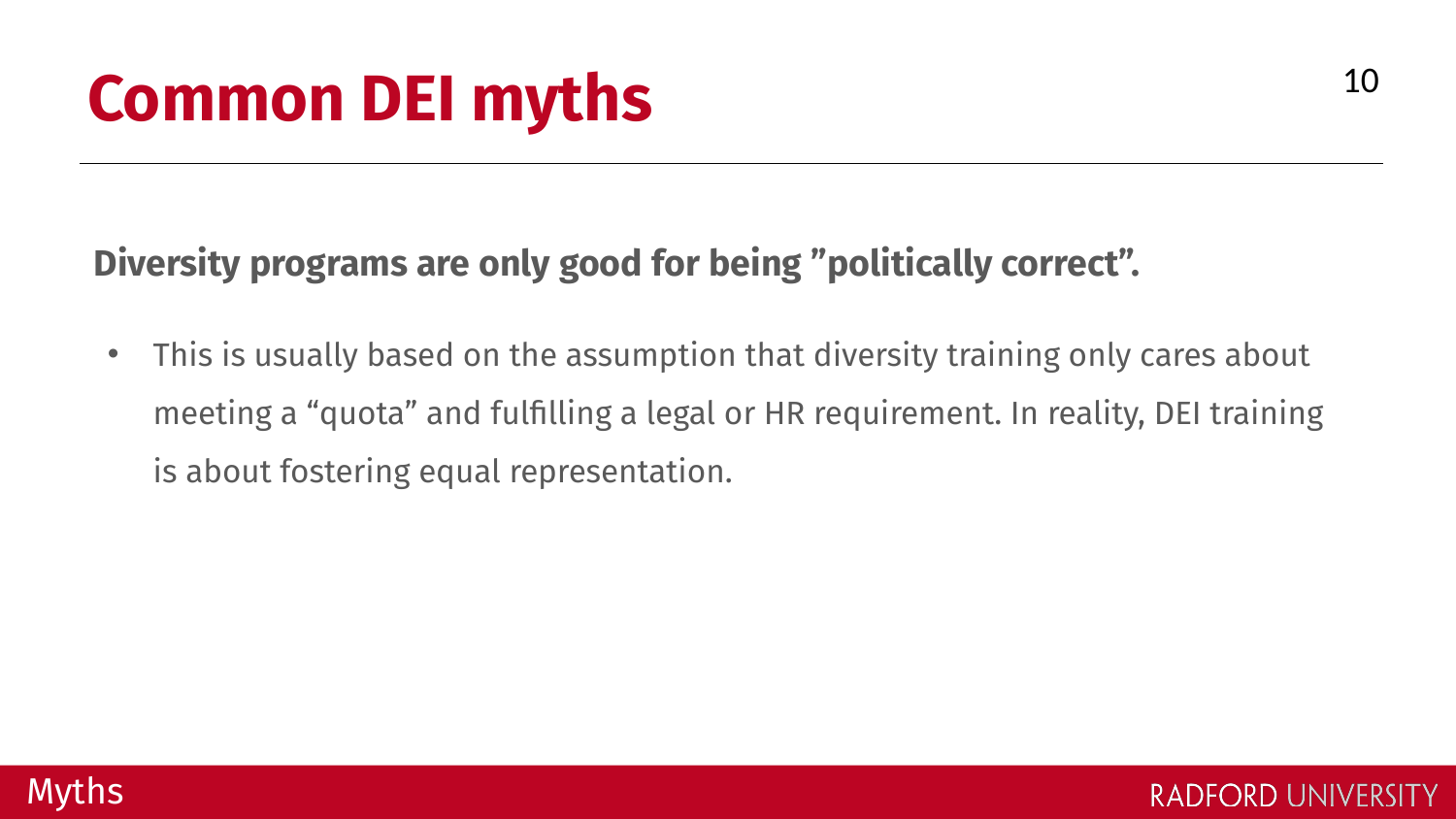

10
# Common DEI myths
Diversity programs are only good for being ”politically correct”.
This is usually based on the assumption that diversity training only cares about meeting a “quota” and fulfilling a legal or HR requirement. In reality, DEI training is about fostering equal representation.
Myths